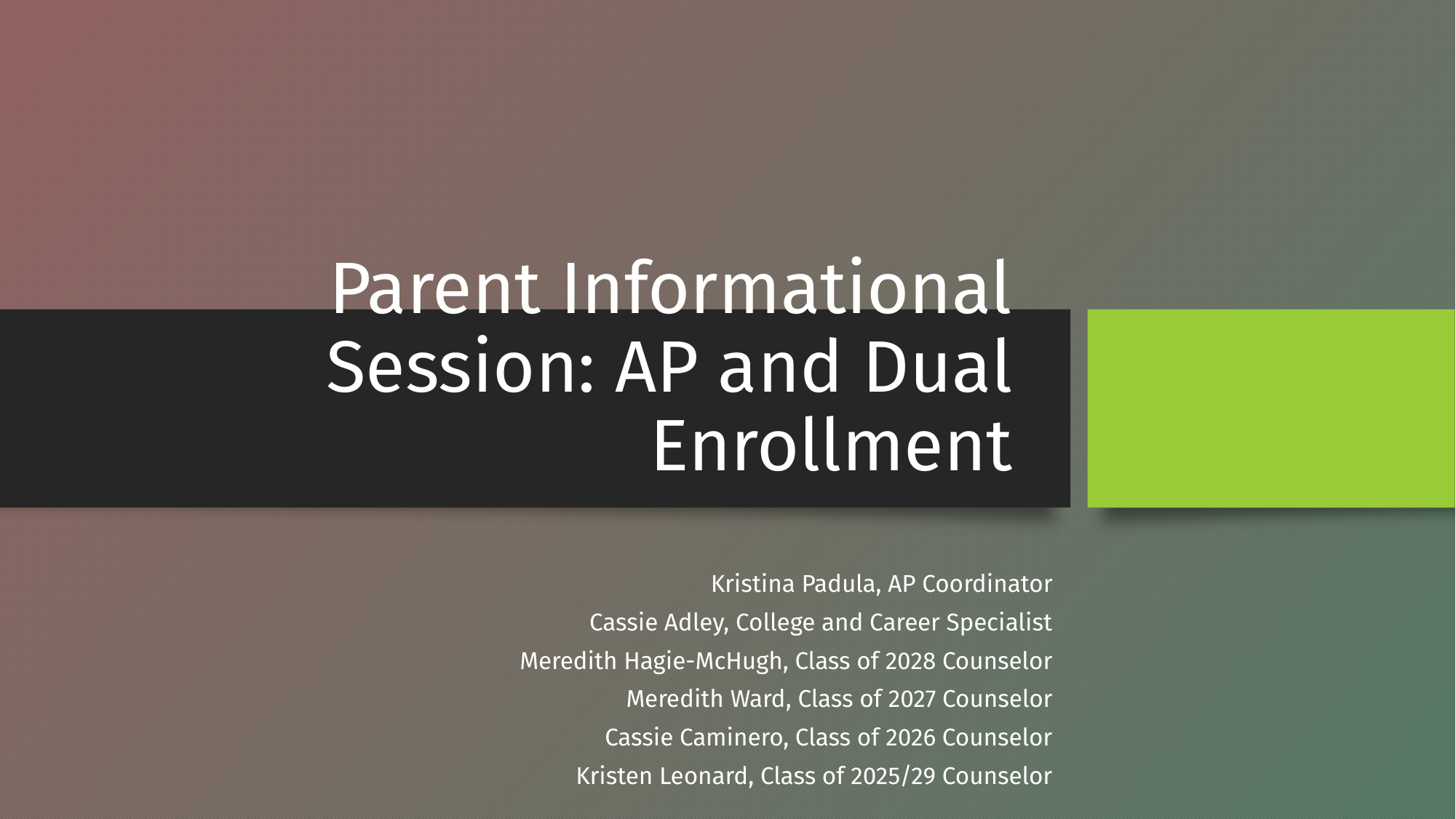

# Parent Informational Session: AP and Dual Enrollment

Kristina Padula, AP Coordinator
Cassie Adley, College and Career Specialist
Meredith Hagie-McHugh, Class of 2028 Counselor
Meredith Ward, Class of 2027 Counselor
Cassie Caminero, Class of 2026 Counselor
Kristen Leonard, Class of 2025/29 Counselor